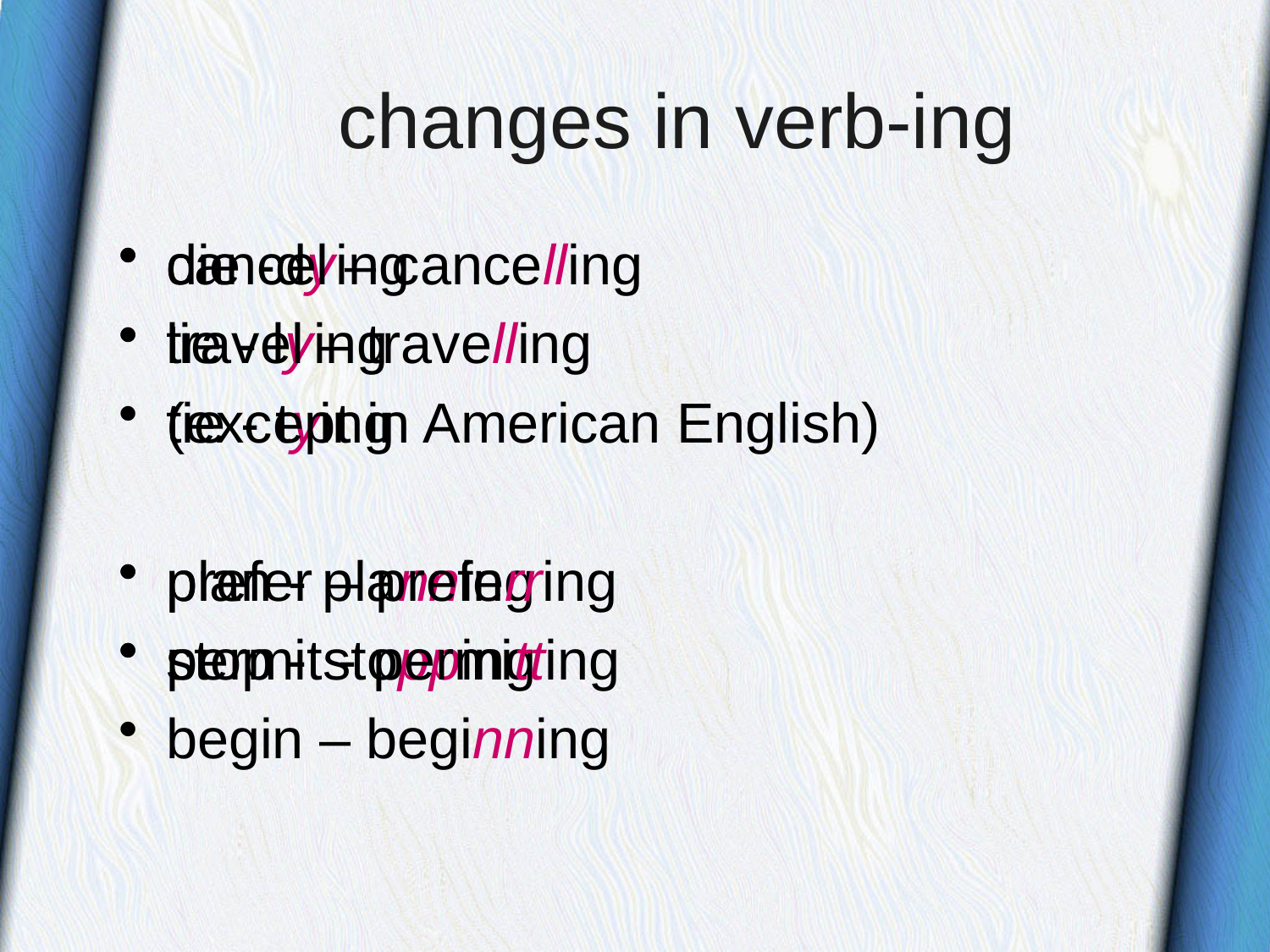

# changes in verb-ing
die -dying
lie - lying
tie - tying

plan - planning
stop - stopping

cancel – cancelling
travel – travelling
	(except in American English)

prefer – preferring
permit - permitting
begin – beginning